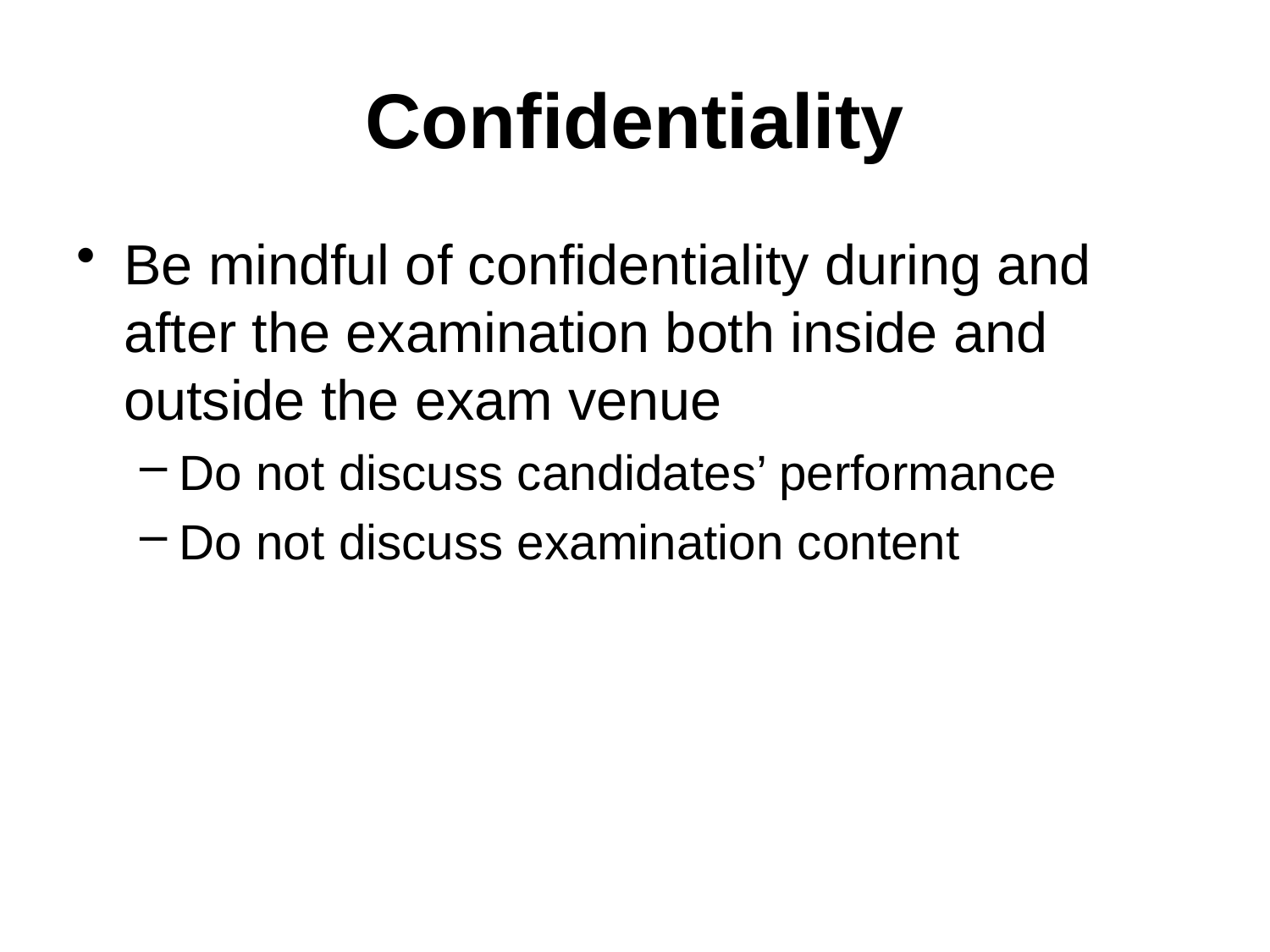

# Confidentiality
Be mindful of confidentiality during and after the examination both inside and outside the exam venue
Do not discuss candidates’ performance
Do not discuss examination content